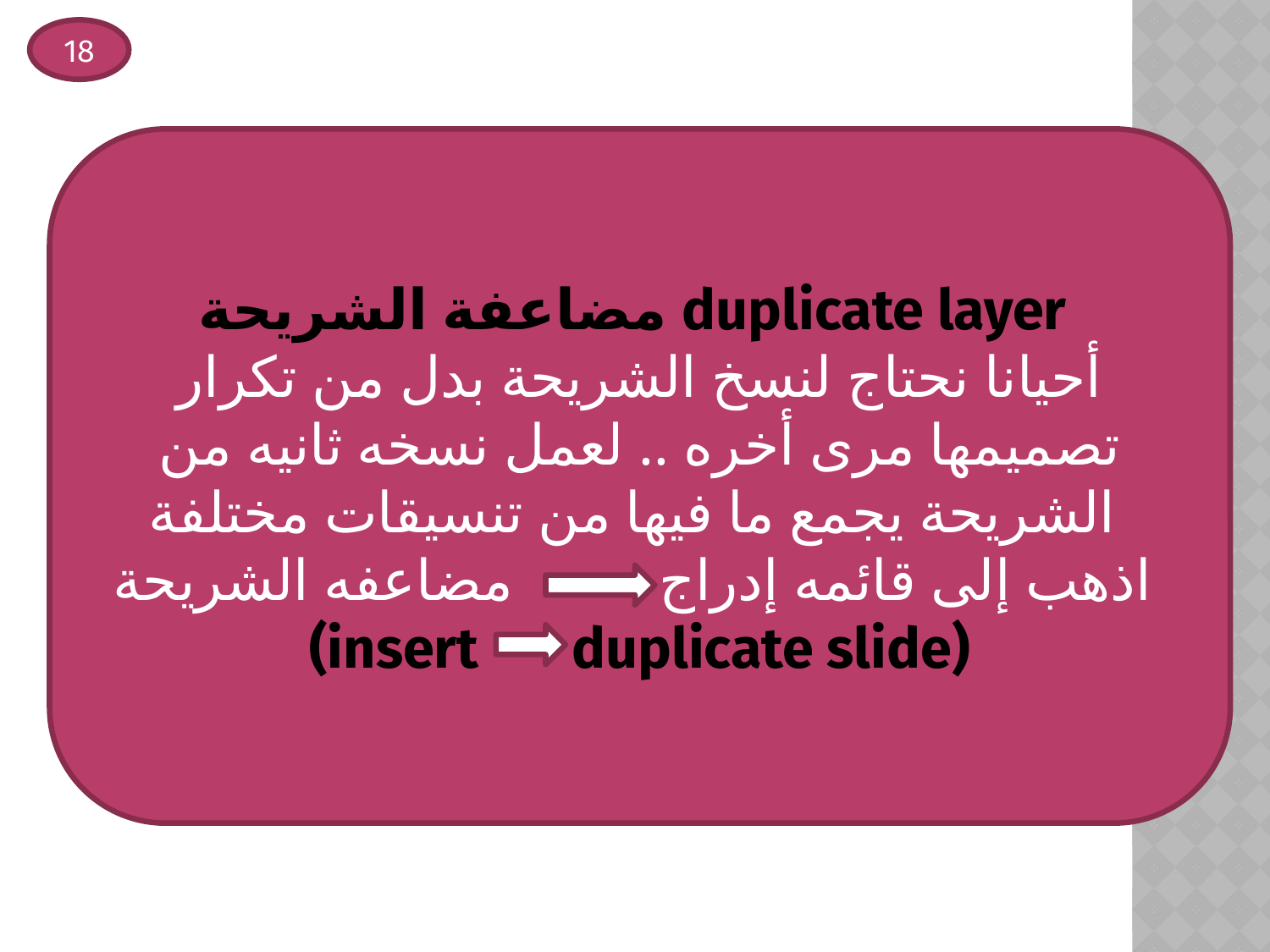

18
مضاعفة الشريحة duplicate layer
أحيانا نحتاج لنسخ الشريحة بدل من تكرار تصميمها مرى أخره .. لعمل نسخه ثانيه من الشريحة يجمع ما فيها من تنسيقات مختلفة
اذهب إلى قائمه إدراج          مضاعفه الشريحة
(insert       duplicate slide)